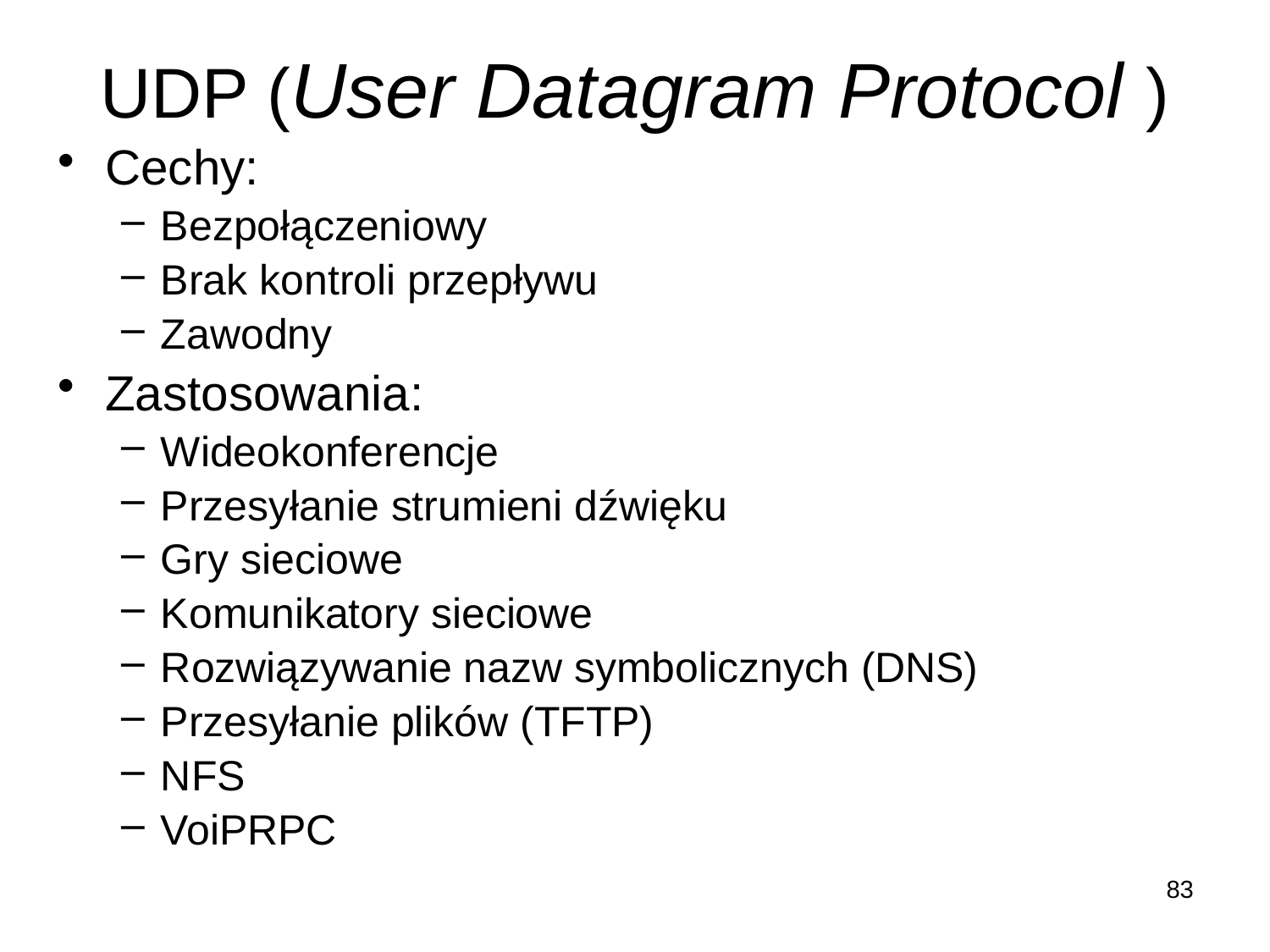

# UDP (User Datagram Protocol )
Cechy:
Bezpołączeniowy
Brak kontroli przepływu
Zawodny
Zastosowania:
Wideokonferencje
Przesyłanie strumieni dźwięku
Gry sieciowe
Komunikatory sieciowe
Rozwiązywanie nazw symbolicznych (DNS)
Przesyłanie plików (TFTP)
NFS
VoiPRPC
83